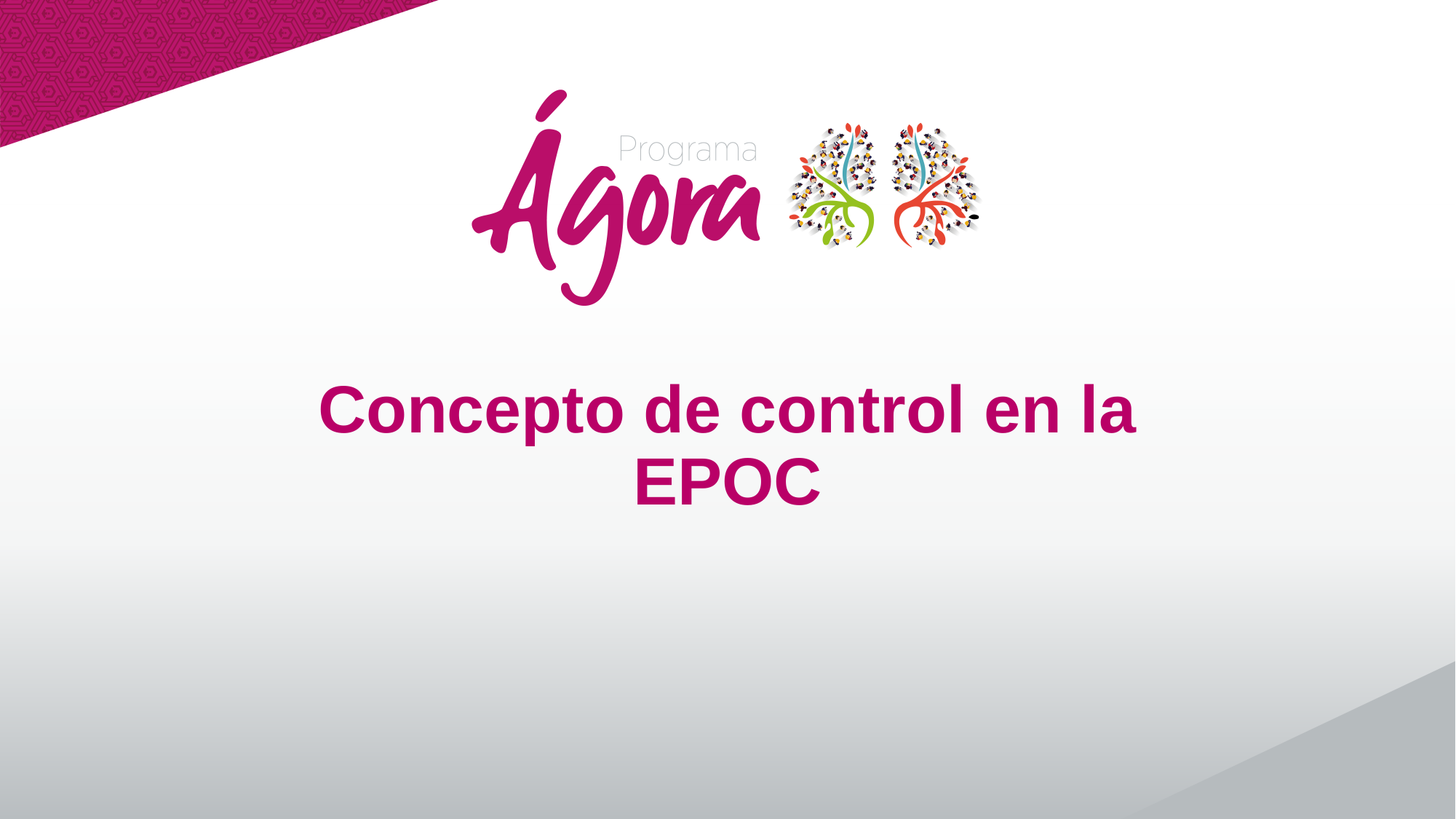

# Concepto de control en la EPOC